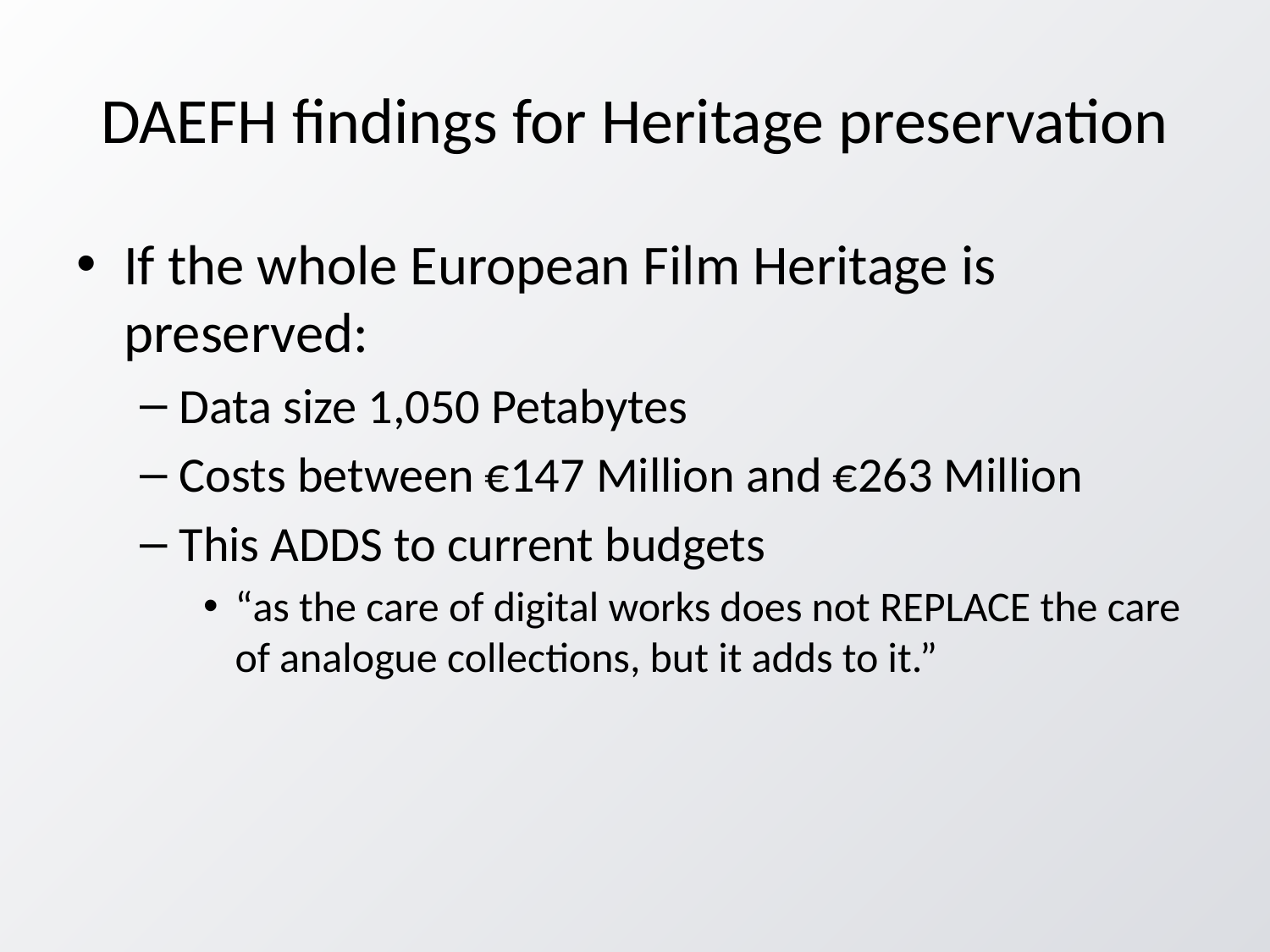

# DAEFH findings for Heritage preservation
If the whole European Film Heritage is preserved:
Data size 1,050 Petabytes
Costs between €147 Million and €263 Million
This ADDS to current budgets
“as the care of digital works does not REPLACE the care of analogue collections, but it adds to it.”